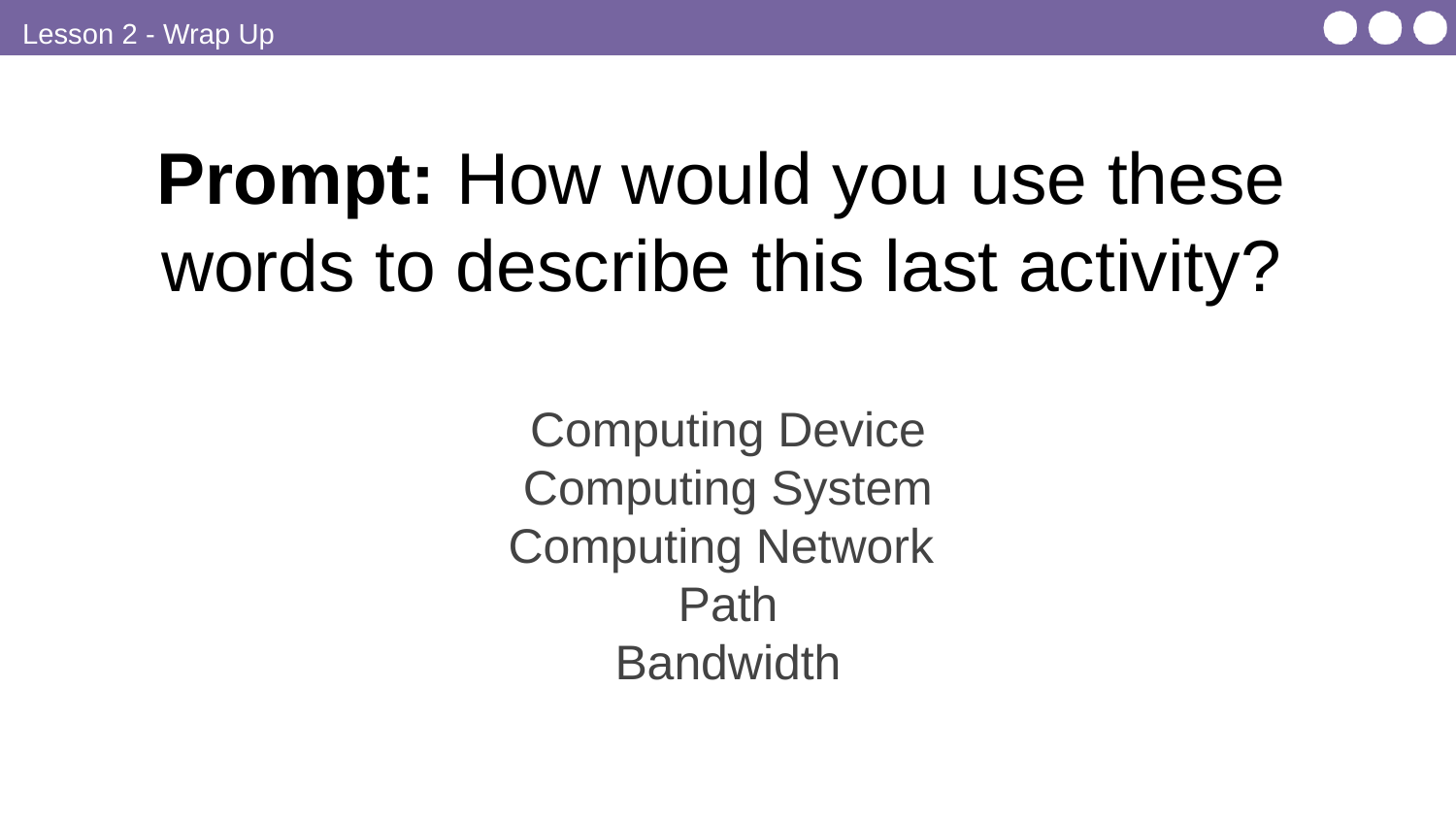

Lesson 2 - Wrap Up
Prompt: How would you use these words to describe this last activity?

Computing Device
Computing System
Computing Network
Path
Bandwidth